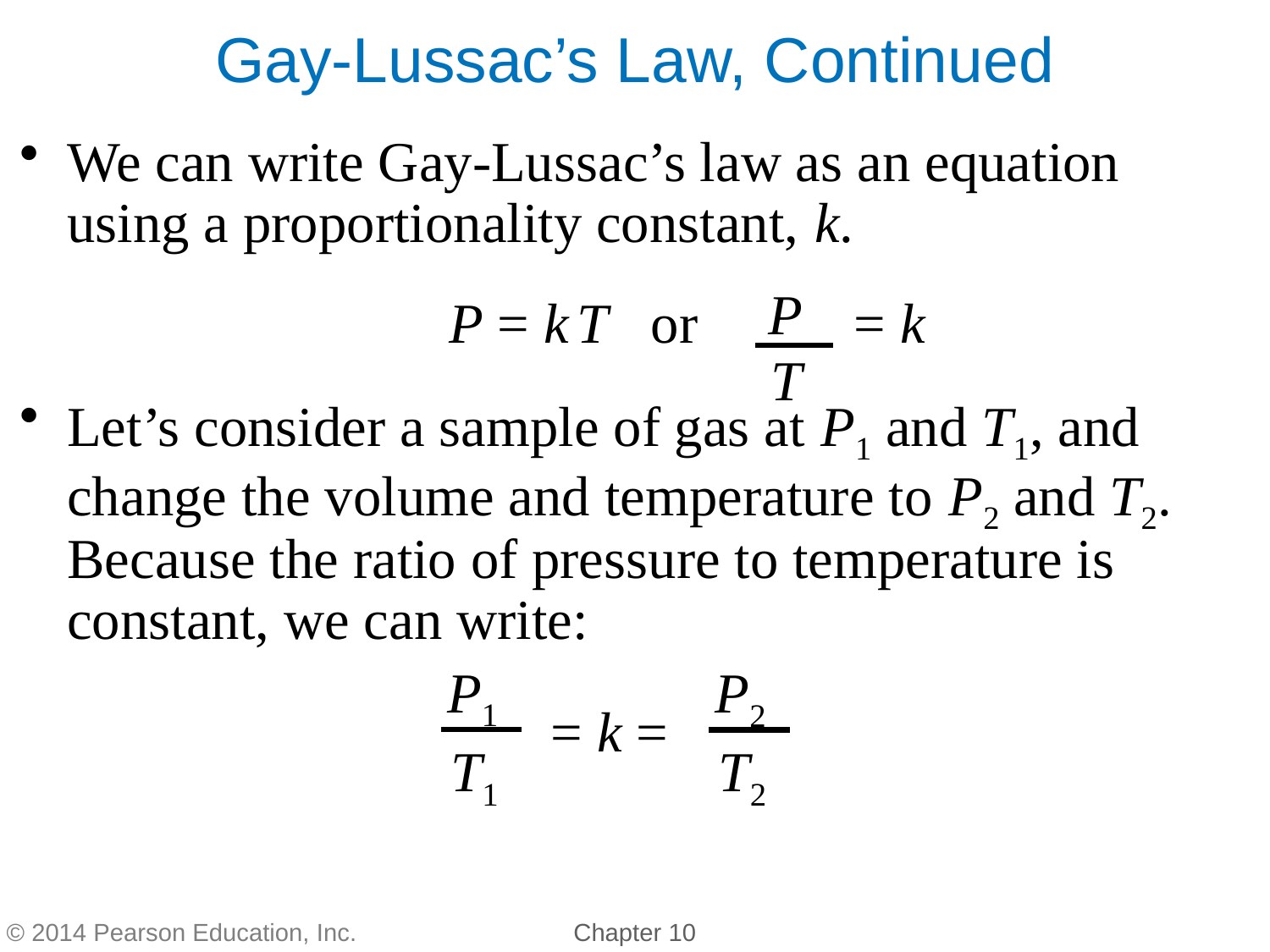

We can write Gay-Lussac’s law as an equation using a proportionality constant, k.
   P = k T   or           = k
Let’s consider a sample of gas at P1 and T1, and change the volume and temperature to P2 and T2.  Because the ratio of pressure to temperature is constant, we can write:
Gay-Lussac’s Law, Continued
P
T

P1
T1

P2
T2

= k =